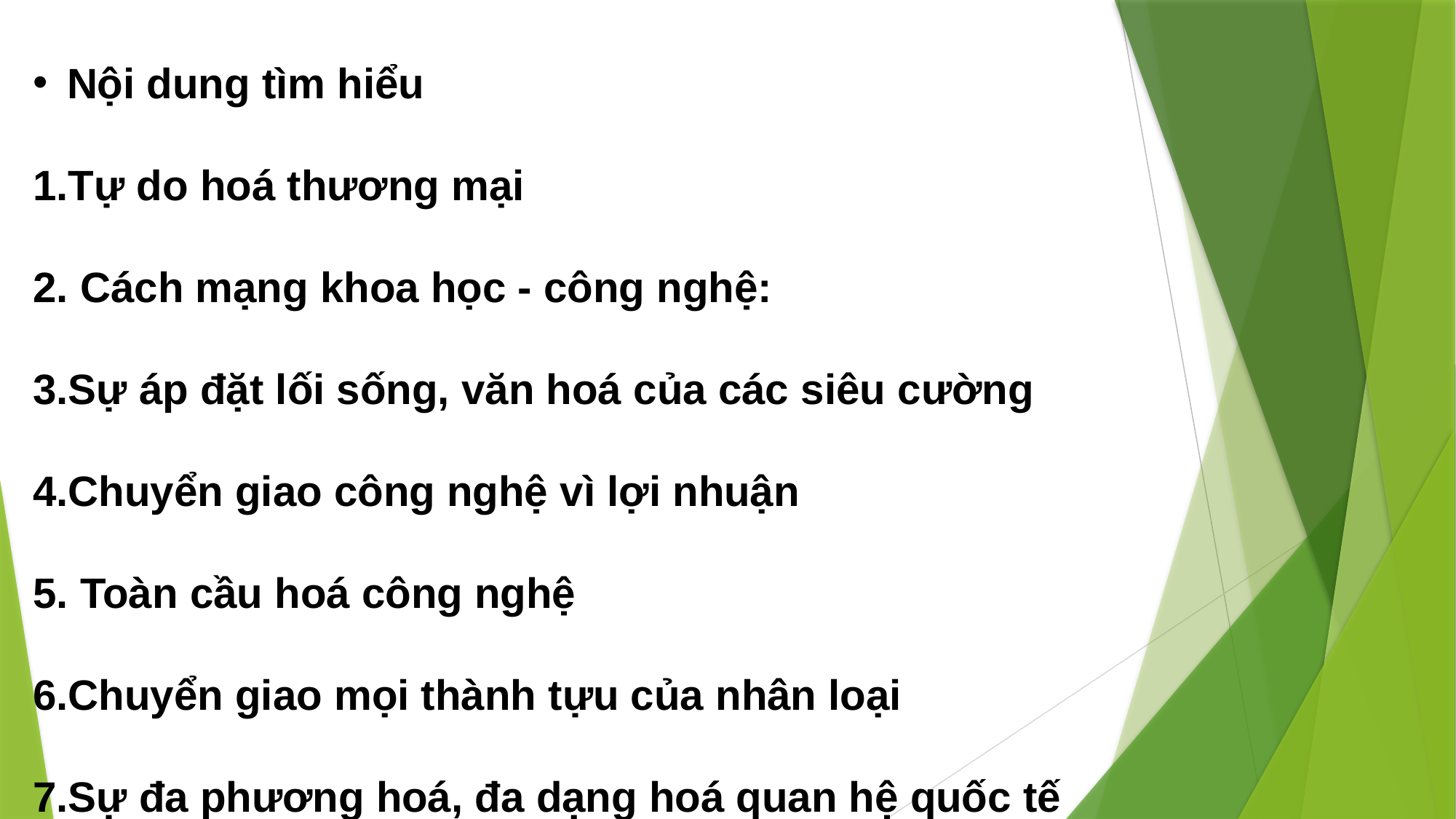

Nội dung tìm hiểu
1.Tự do hoá thương mại
2. Cách mạng khoa học - công nghệ:
3.Sự áp đặt lối sống, văn hoá của các siêu cường
4.Chuyển giao công nghệ vì lợi nhuận
5. Toàn cầu hoá công nghệ
6.Chuyển giao mọi thành tựu của nhân loại
7.Sự đa phương hoá, đa dạng hoá quan hệ quốc tế